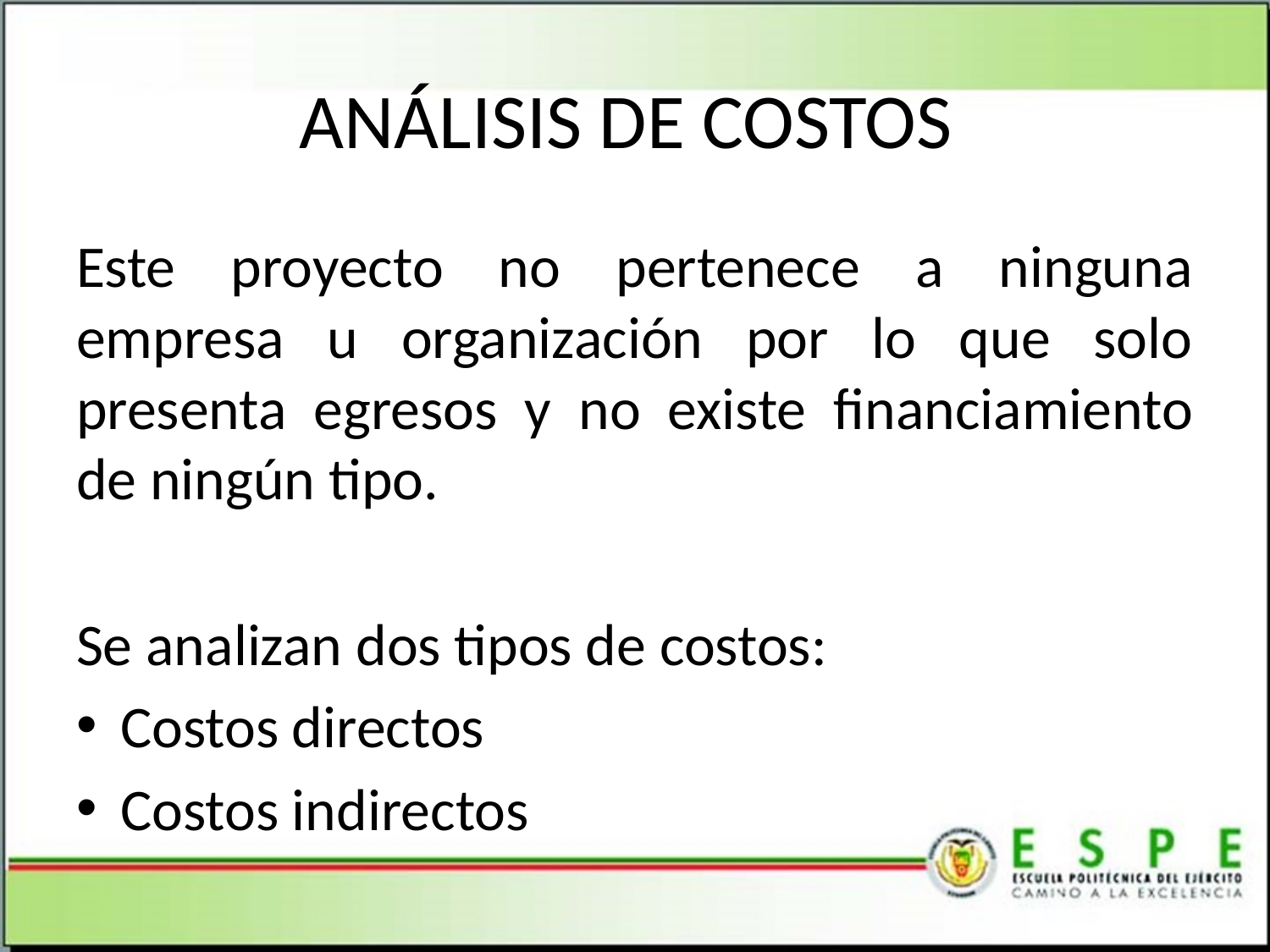

# ANÁLISIS DE COSTOS
Este proyecto no pertenece a ninguna empresa u organización por lo que solo presenta egresos y no existe financiamiento de ningún tipo.

Se analizan dos tipos de costos:
Costos directos
Costos indirectos